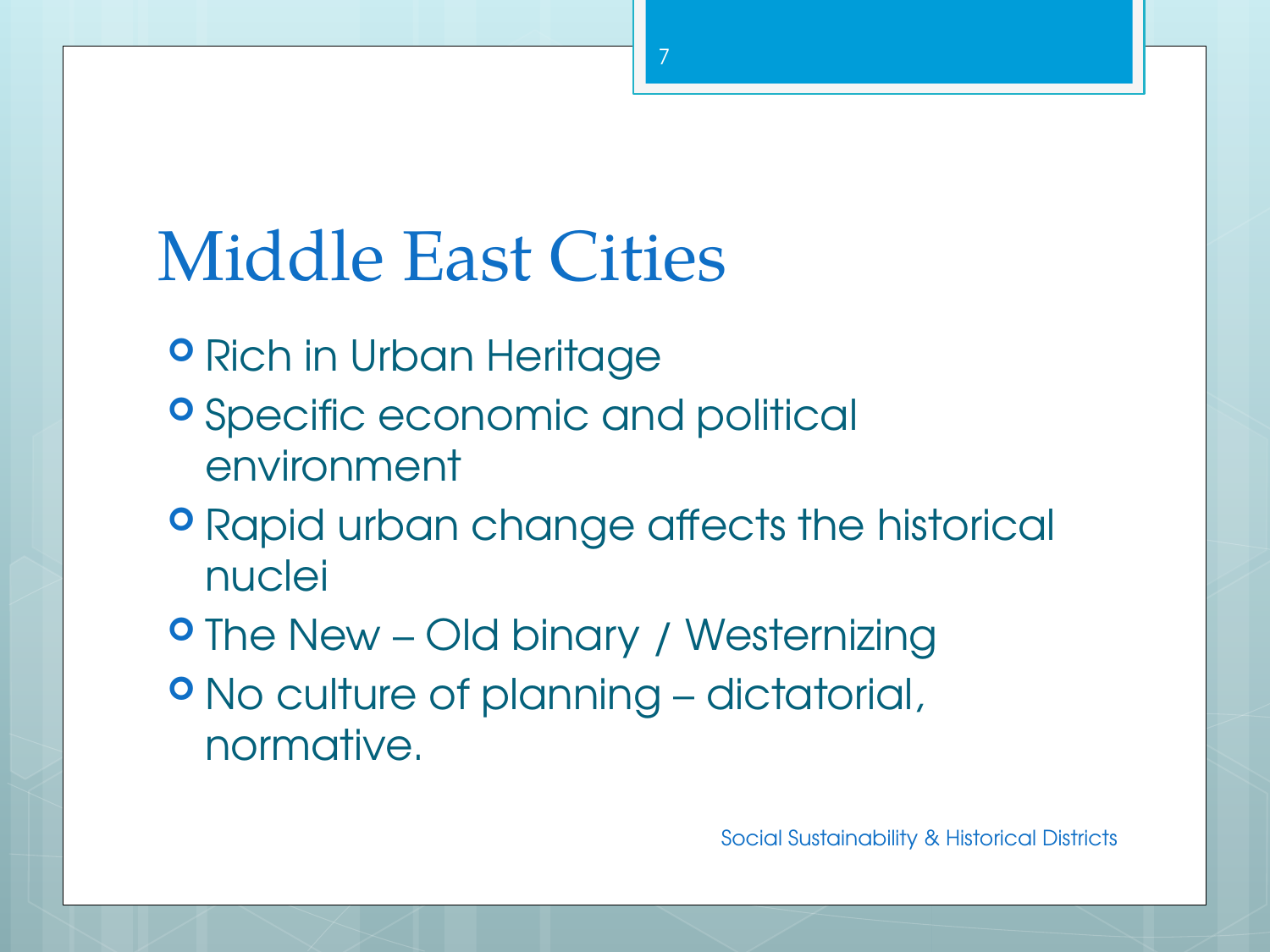

7
# Middle East Cities
Rich in Urban Heritage
Specific economic and political environment
Rapid urban change affects the historical nuclei
The New – Old binary / Westernizing
No culture of planning – dictatorial, normative.

Social Sustainability & Historical Districts